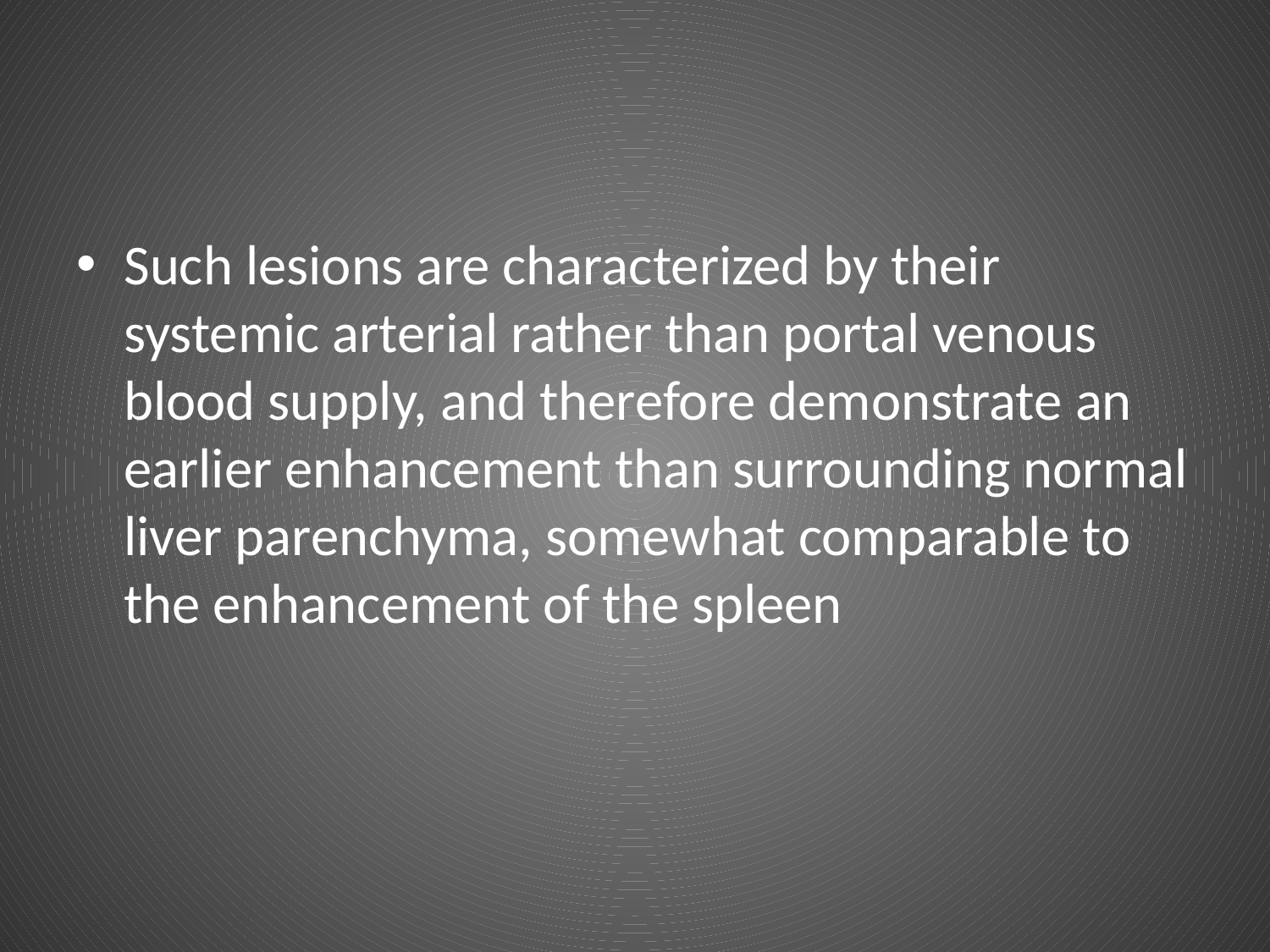

#
Such lesions are characterized by their systemic arterial rather than portal venous blood supply, and therefore demonstrate an earlier enhancement than surrounding normal liver parenchyma, somewhat comparable to the enhancement of the spleen